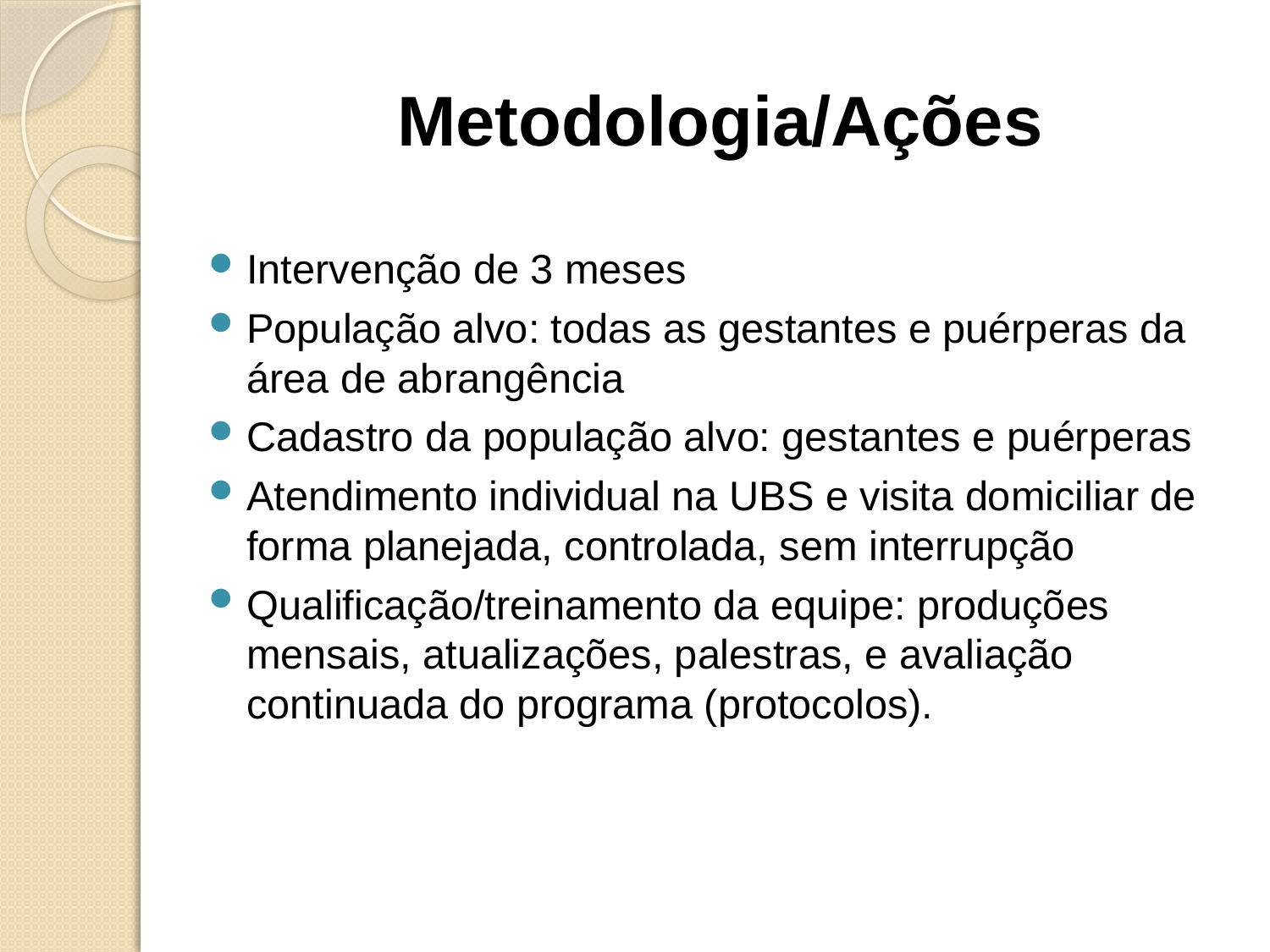

# Metodologia/Ações

Intervenção de 3 meses
População alvo: todas as gestantes e puérperas da área de abrangência
Cadastro da população alvo: gestantes e puérperas
Atendimento individual na UBS e visita domiciliar de forma planejada, controlada, sem interrupção
Qualificação/treinamento da equipe: produções mensais, atualizações, palestras, e avaliação continuada do programa (protocolos).